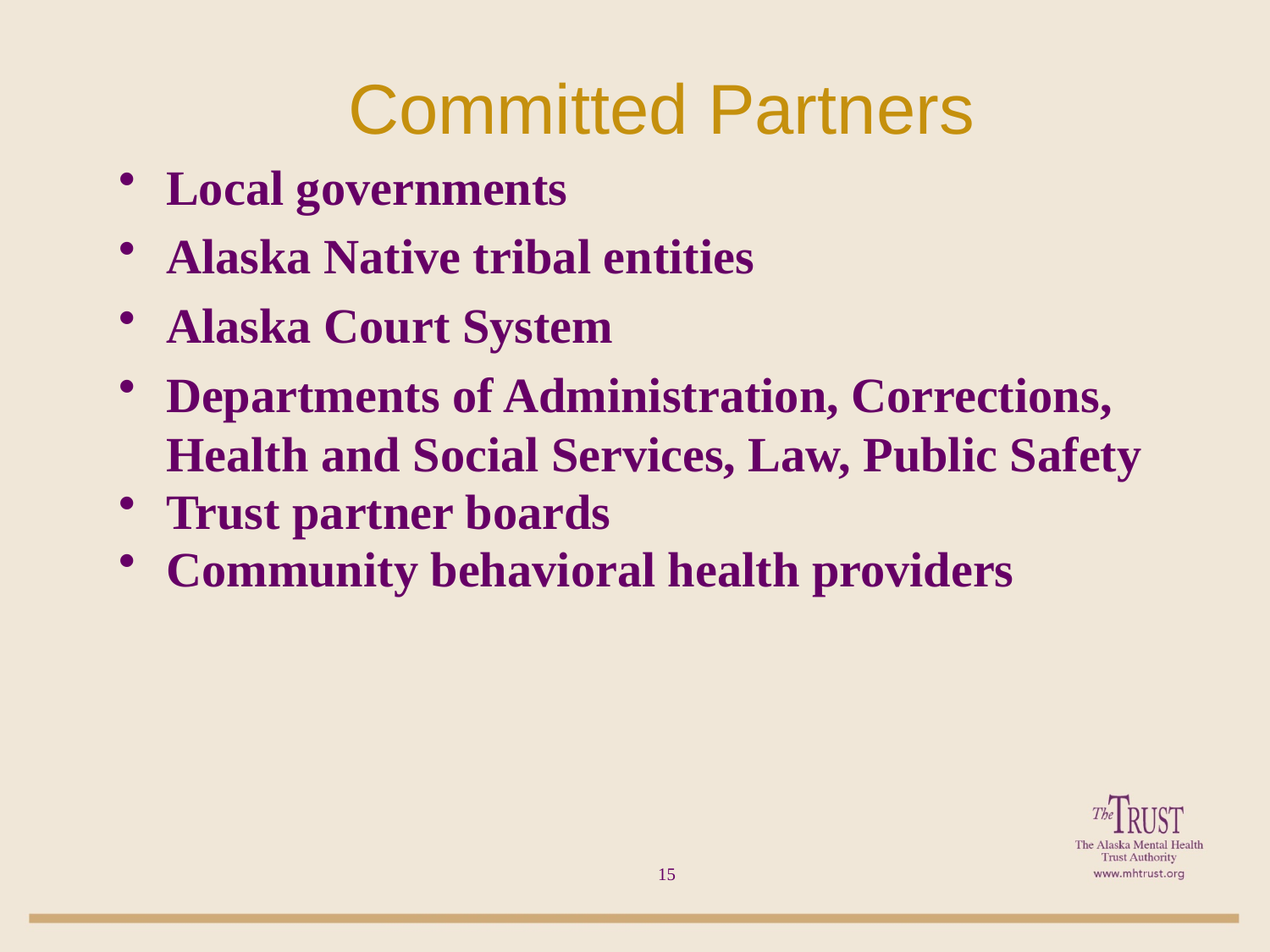

# Committed Partners
Local governments
Alaska Native tribal entities
Alaska Court System
Departments of Administration, Corrections, Health and Social Services, Law, Public Safety
Trust partner boards
Community behavioral health providers
15